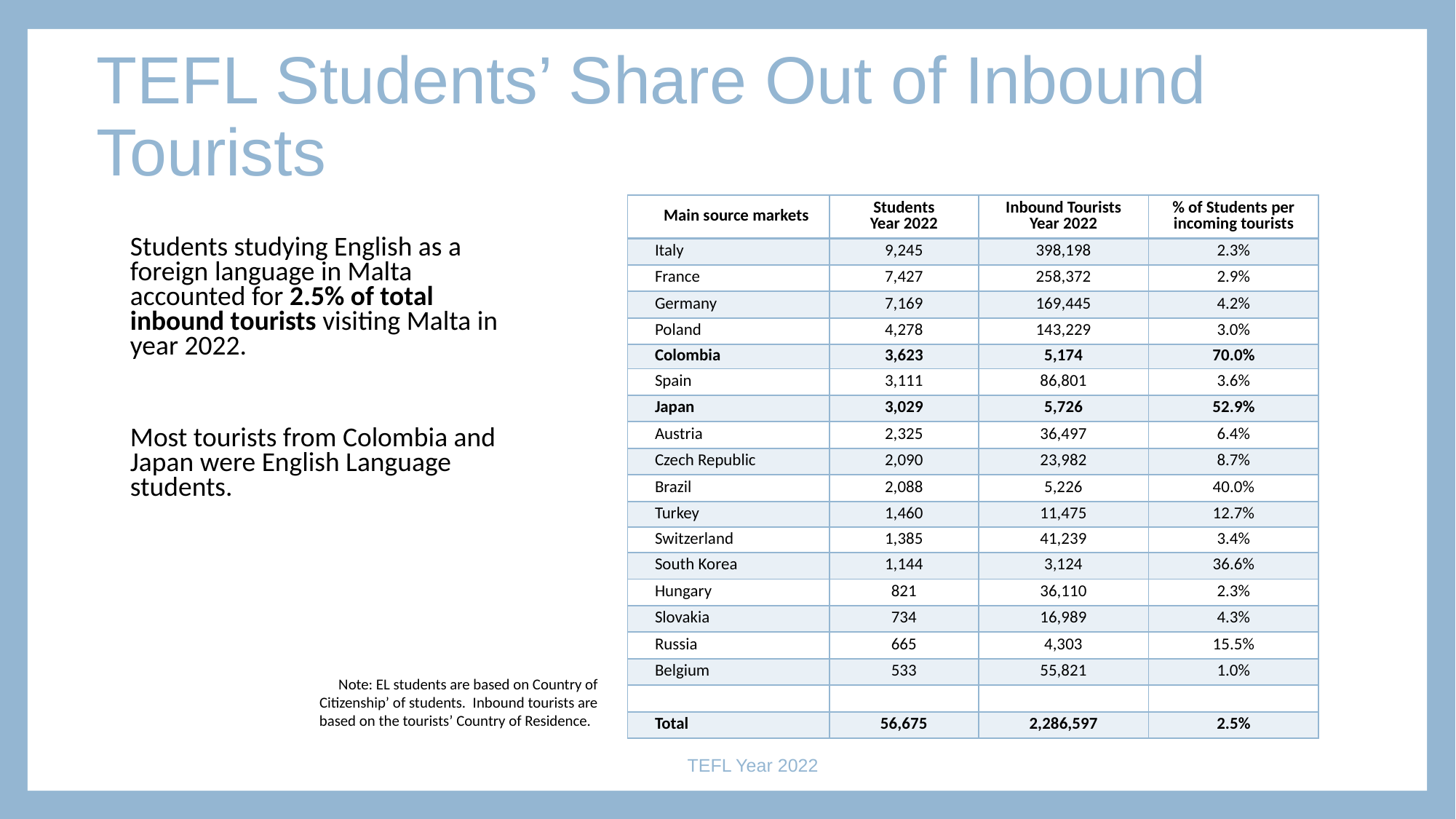

# TEFL Students’ Share Out of Inbound Tourists
| Main source markets | Students Year 2022 | Inbound Tourists Year 2022 | % of Students per incoming tourists |
| --- | --- | --- | --- |
| Italy | 9,245 | 398,198 | 2.3% |
| France | 7,427 | 258,372 | 2.9% |
| Germany | 7,169 | 169,445 | 4.2% |
| Poland | 4,278 | 143,229 | 3.0% |
| Colombia | 3,623 | 5,174 | 70.0% |
| Spain | 3,111 | 86,801 | 3.6% |
| Japan | 3,029 | 5,726 | 52.9% |
| Austria | 2,325 | 36,497 | 6.4% |
| Czech Republic | 2,090 | 23,982 | 8.7% |
| Brazil | 2,088 | 5,226 | 40.0% |
| Turkey | 1,460 | 11,475 | 12.7% |
| Switzerland | 1,385 | 41,239 | 3.4% |
| South Korea | 1,144 | 3,124 | 36.6% |
| Hungary | 821 | 36,110 | 2.3% |
| Slovakia | 734 | 16,989 | 4.3% |
| Russia | 665 | 4,303 | 15.5% |
| Belgium | 533 | 55,821 | 1.0% |
|  |  |  |  |
| Total | 56,675 | 2,286,597 | 2.5% |
Students studying English as a foreign language in Malta accounted for 2.5% of total inbound tourists visiting Malta in year 2022.

Most tourists from Colombia and Japan were English Language students.
Note: EL students are based on Country of Citizenship’ of students.  Inbound tourists are based on the tourists’ Country of Residence.
TEFL Year 2022